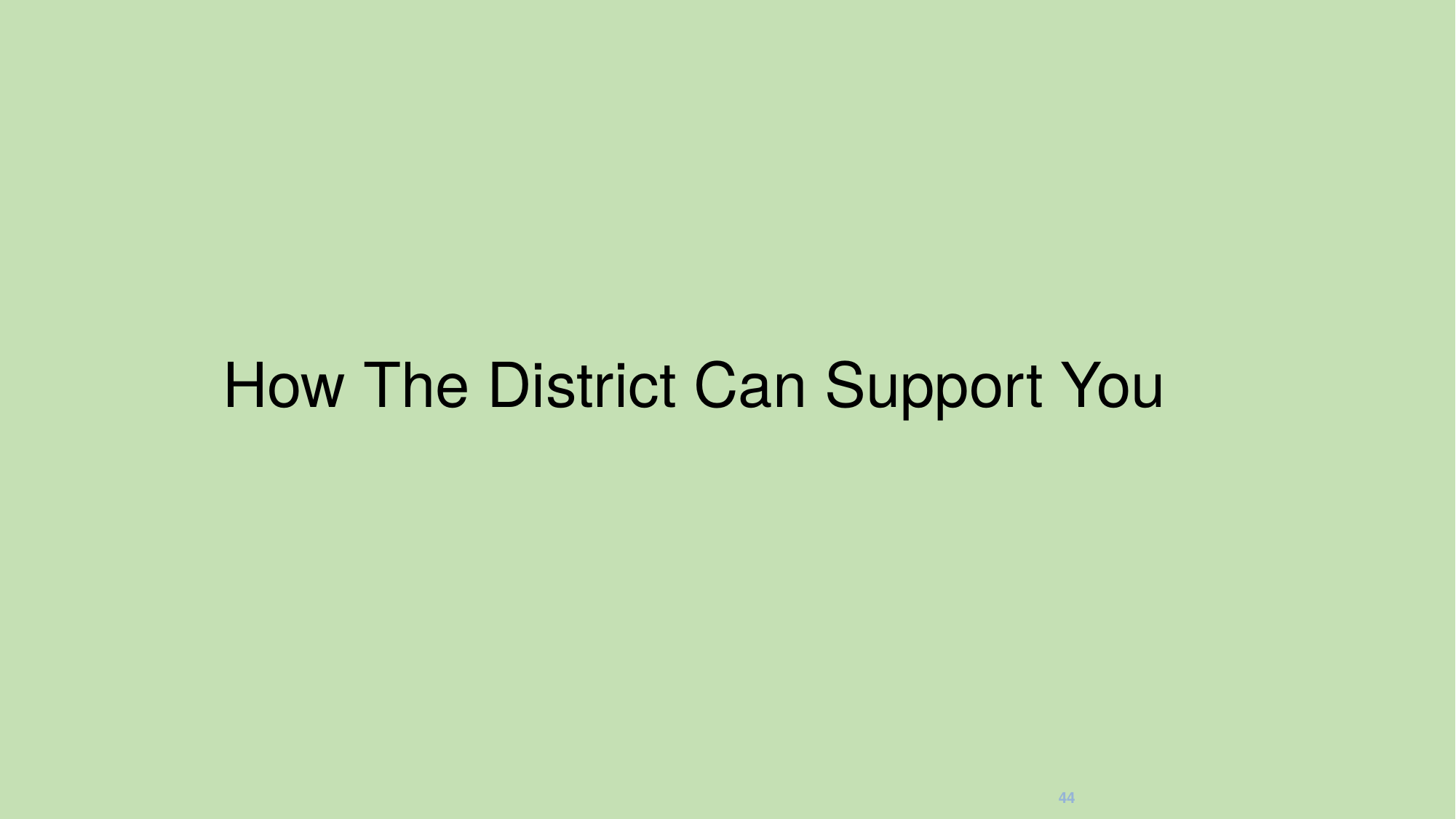

# How The District Can Support You
44